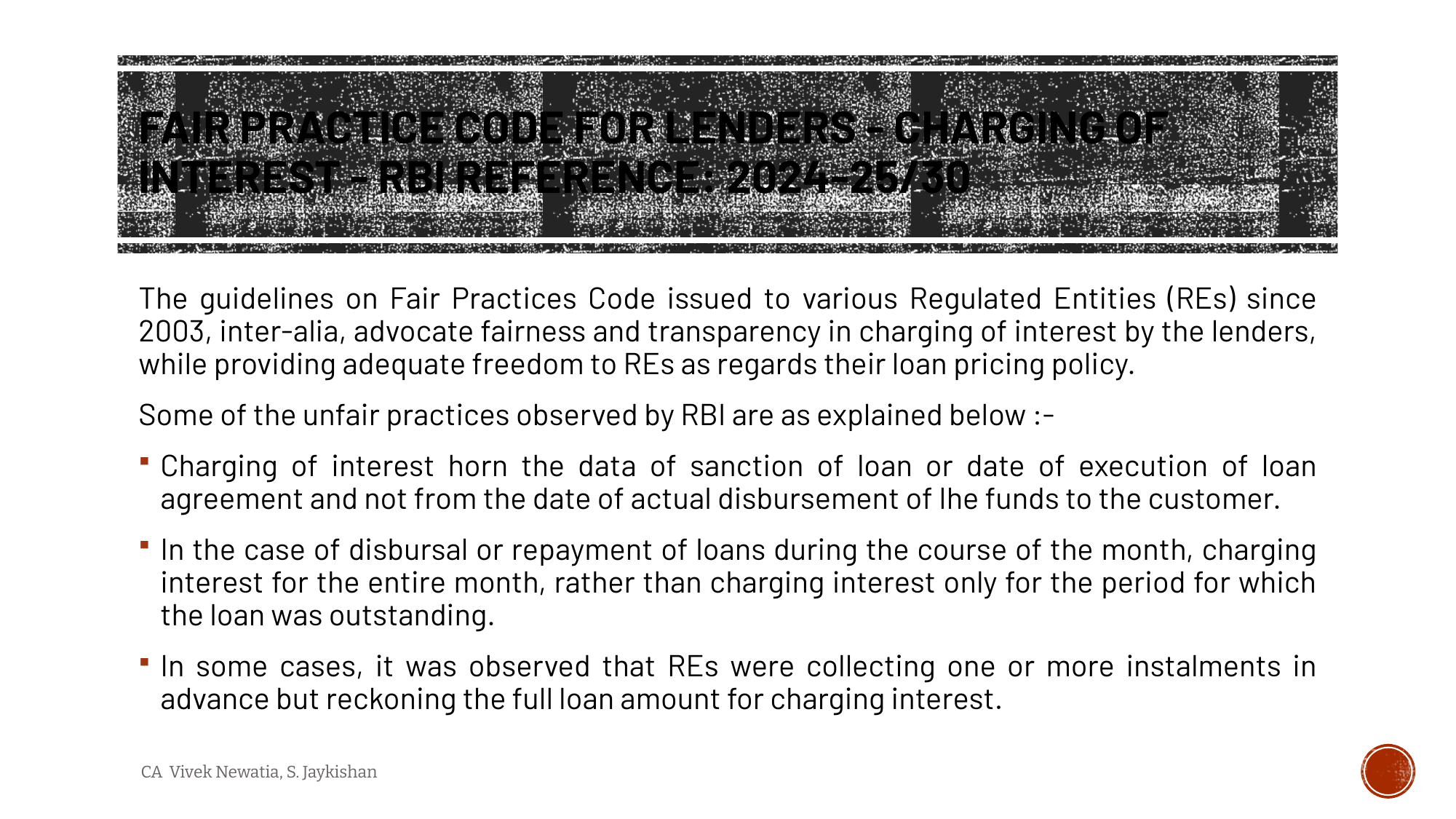

# Fair Practice Code for Lenders - Charging of Interest - RBI Reference: 2024-25/30

The guidelines on Fair Practices Code issued to various Regulated Entities (REs) since 2003, inter-alia, advocate fairness and transparency in charging of interest by the lenders, while providing adequate freedom to REs as regards their loan pricing policy.
Some of the unfair practices observed by RBI are as explained below :-
Charging of interest horn the data of sanction of loan or date of execution of loan agreement and not from the date of actual disbursement of Ihe funds to the customer.
In the case of disbursal or repayment of loans during the course of the month, charging interest for the entire month, rather than charging interest only for the period for which the loan was outstanding.
In some cases, it was observed that REs were collecting one or more instalments in advance but reckoning the full loan amount for charging interest.

CA  Vivek Newatia, S. Jaykishan